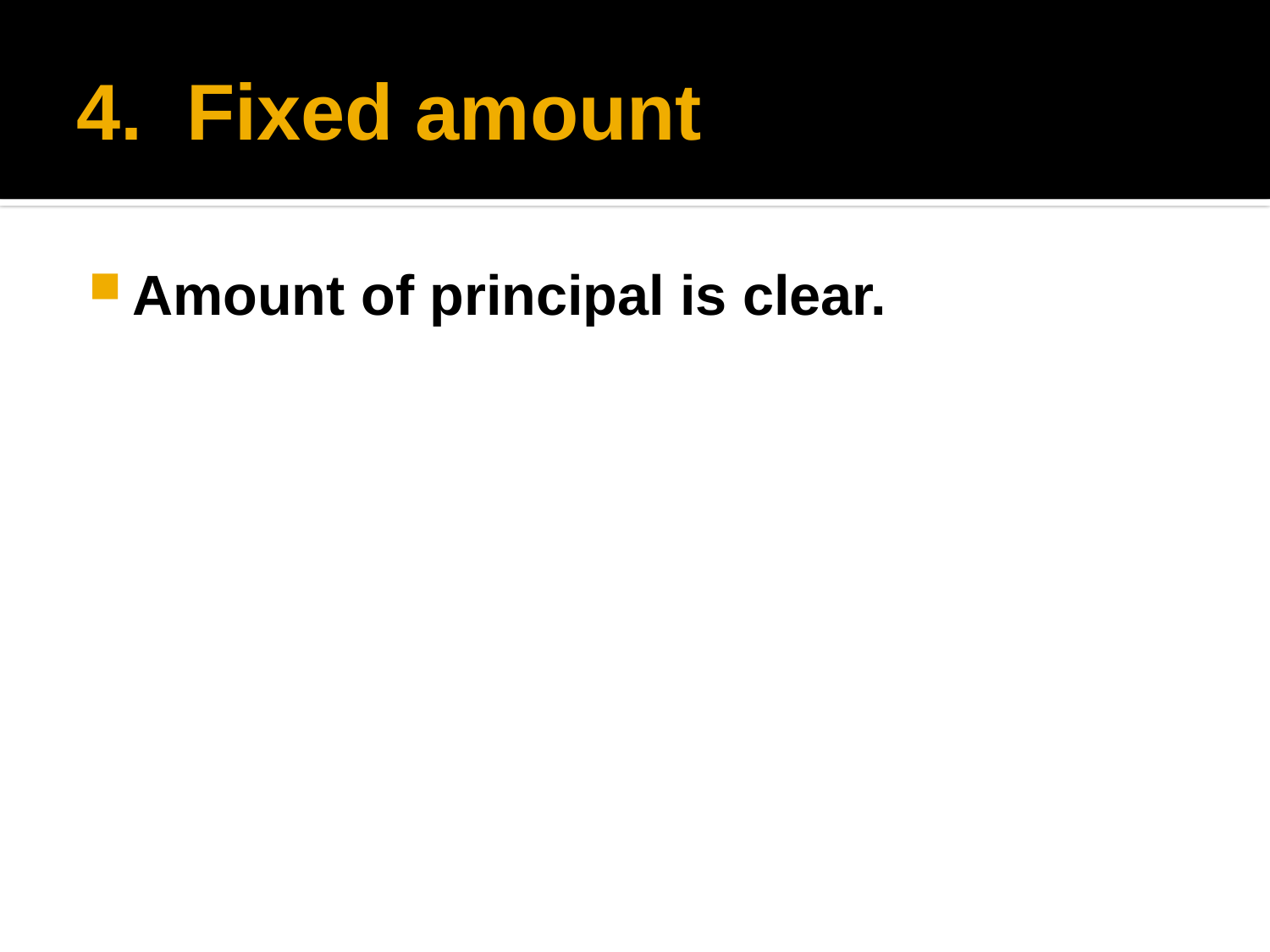

# 4.  Fixed amount
Amount of principal is clear.